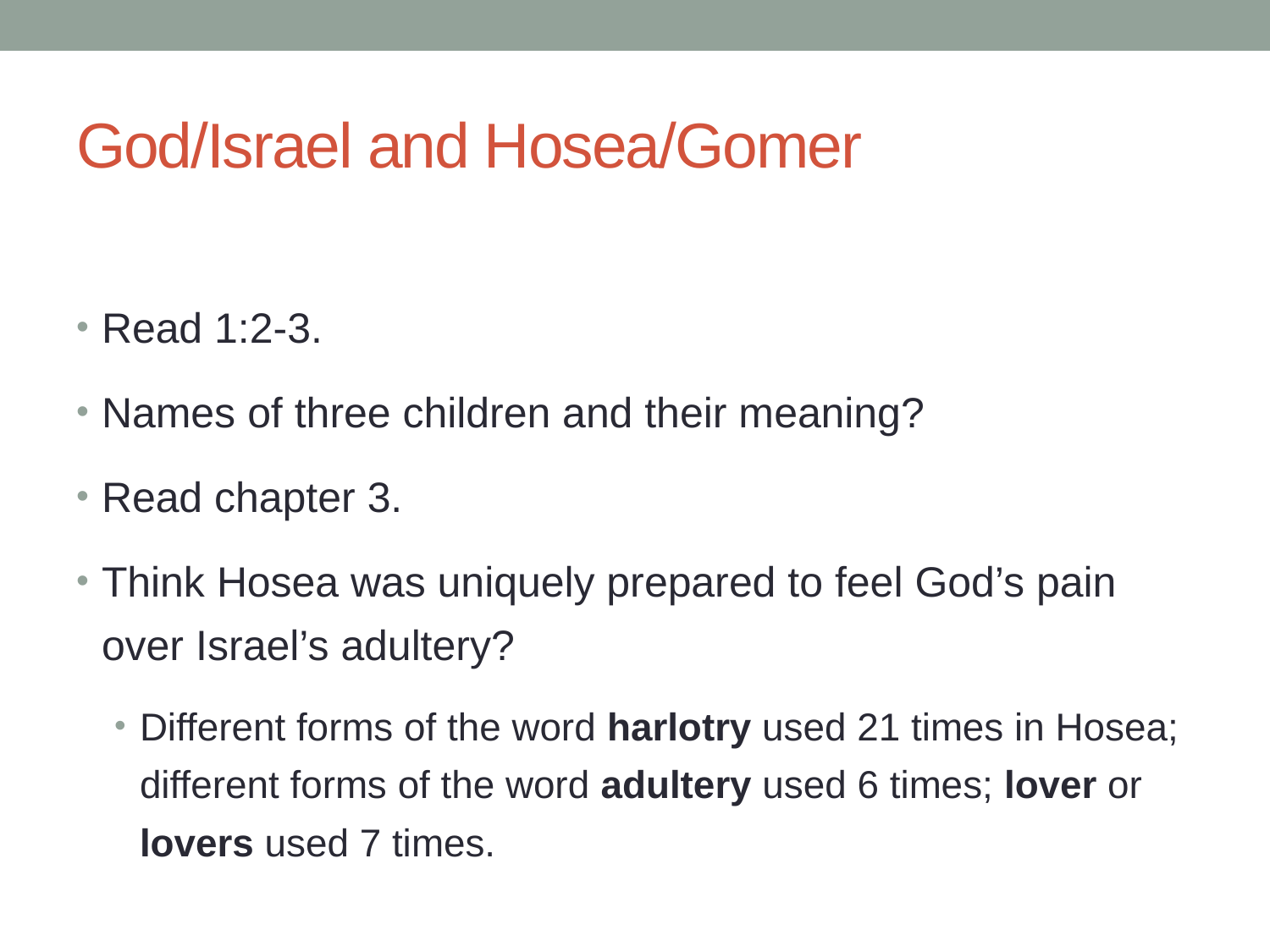

# God/Israel and Hosea/Gomer
Read 1:2-3.
Names of three children and their meaning?
Read chapter 3.
Think Hosea was uniquely prepared to feel God’s pain over Israel’s adultery?
Different forms of the word harlotry used 21 times in Hosea; different forms of the word adultery used 6 times; lover or lovers used 7 times.